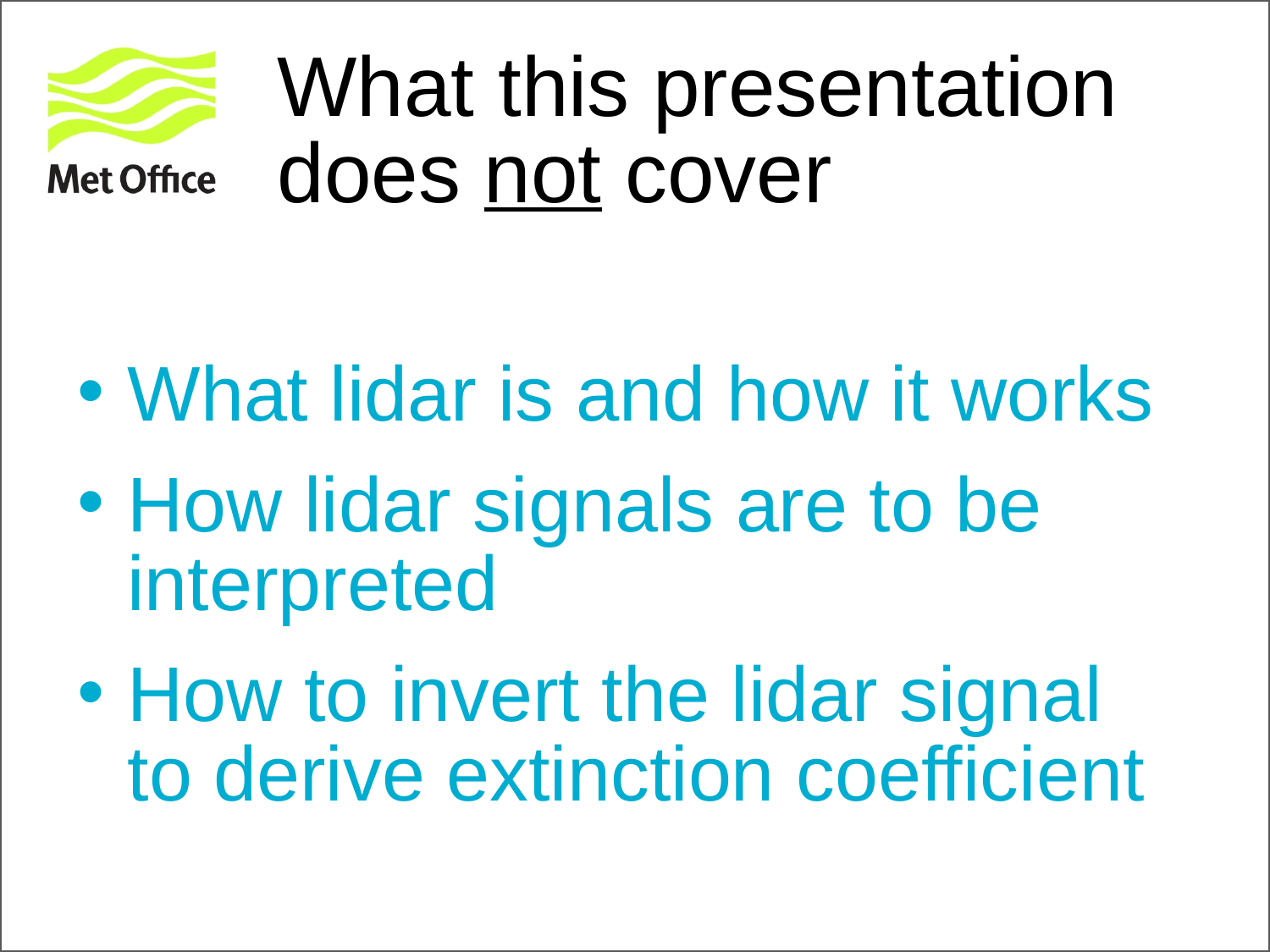

# What this presentation does not cover
What lidar is and how it works
How lidar signals are to be interpreted
How to invert the lidar signal to derive extinction coefficient